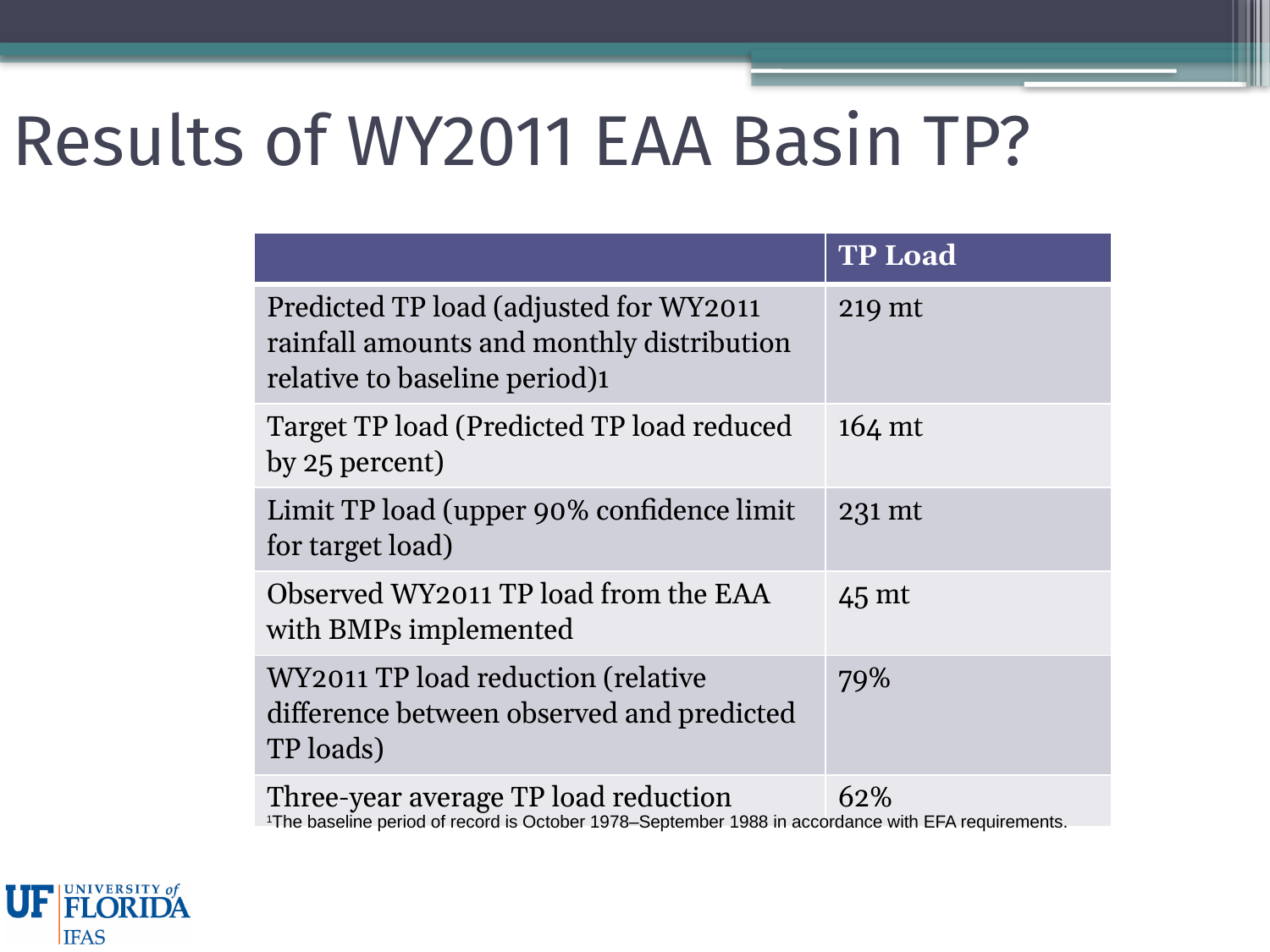

# Results of WY2011 EAA Basin TP?
|  | TP Load |
| --- | --- |
| Predicted TP load (adjusted for WY2011 rainfall amounts and monthly distribution relative to baseline period)1 | 219 mt |
| Target TP load (Predicted TP load reduced by 25 percent) | 164 mt |
| Limit TP load (upper 90% confidence limit for target load) | 231 mt |
| Observed WY2011 TP load from the EAA with BMPs implemented | 45 mt |
| WY2011 TP load reduction (relative difference between observed and predicted TP loads) | 79% |
| Three-year average TP load reduction | 62% |
1The baseline period of record is October 1978–September 1988 in accordance with EFA requirements.